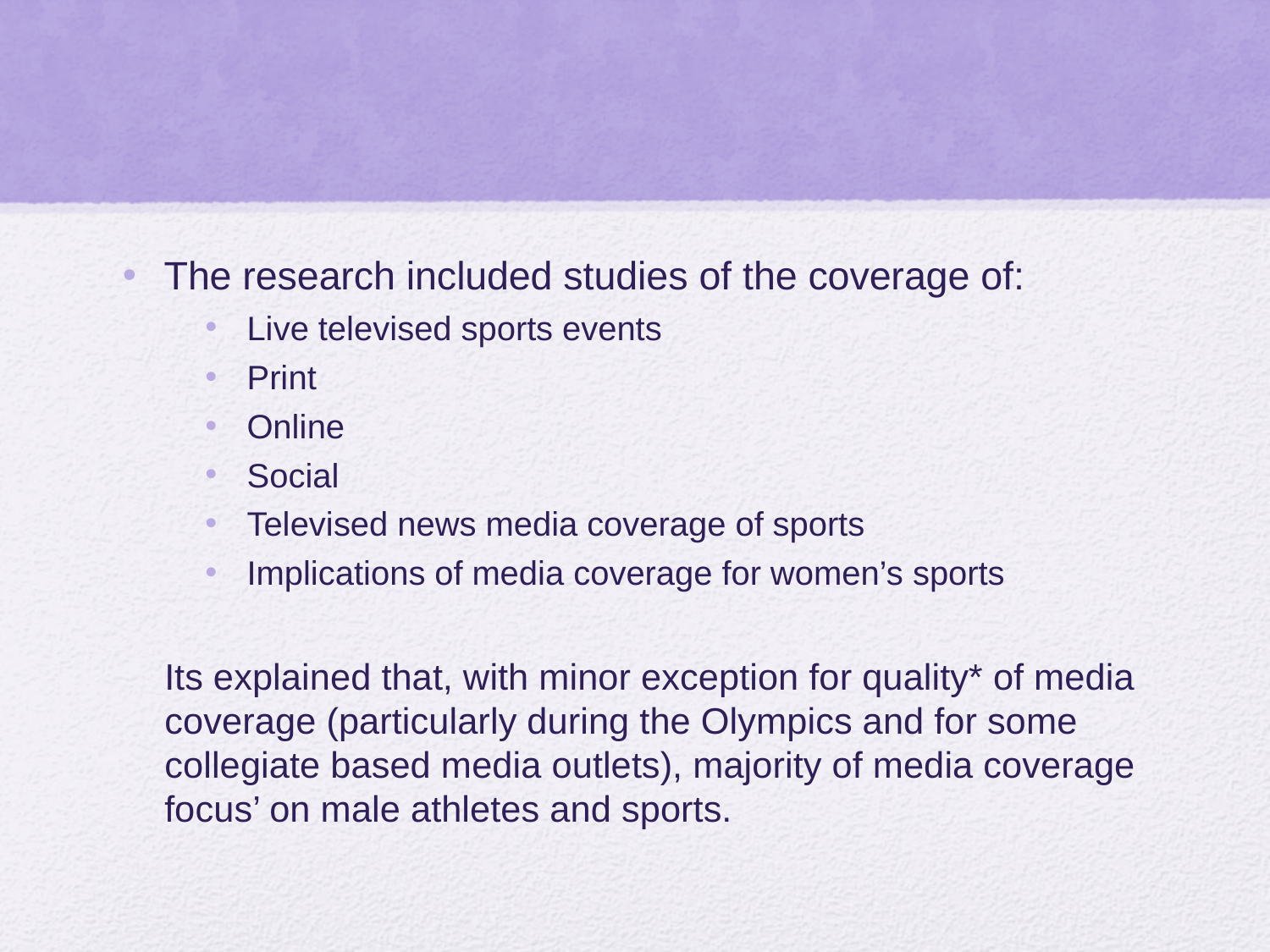

#
The research included studies of the coverage of:
Live televised sports events
Print
Online
Social
Televised news media coverage of sports
Implications of media coverage for women’s sports

Its explained that, with minor exception for quality* of media coverage (particularly during the Olympics and for some collegiate based media outlets), majority of media coverage focus’ on male athletes and sports.